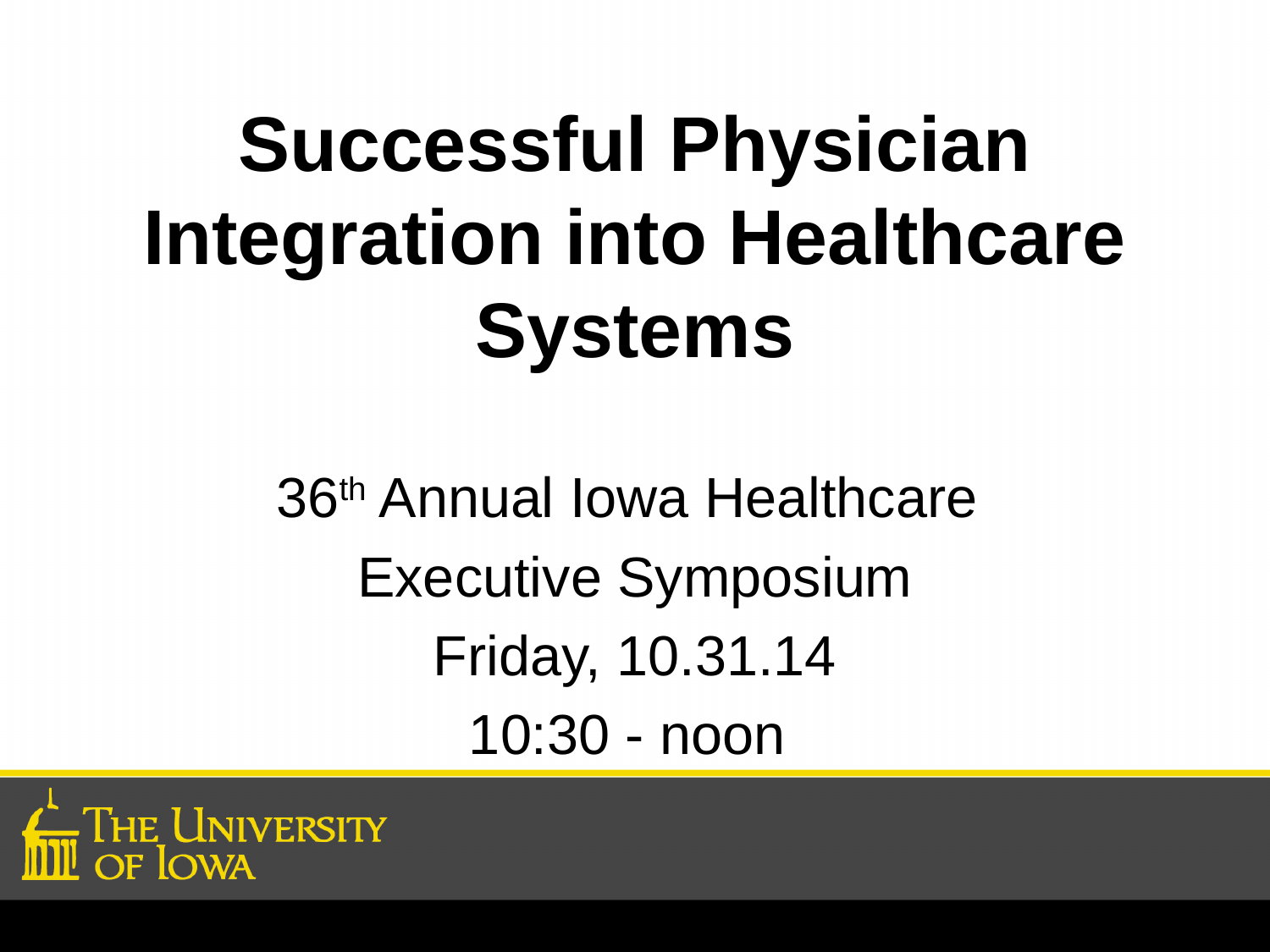

# Successful Physician Integration into Healthcare Systems
36th Annual Iowa Healthcare
Executive Symposium
Friday, 10.31.14
10:30 - noon